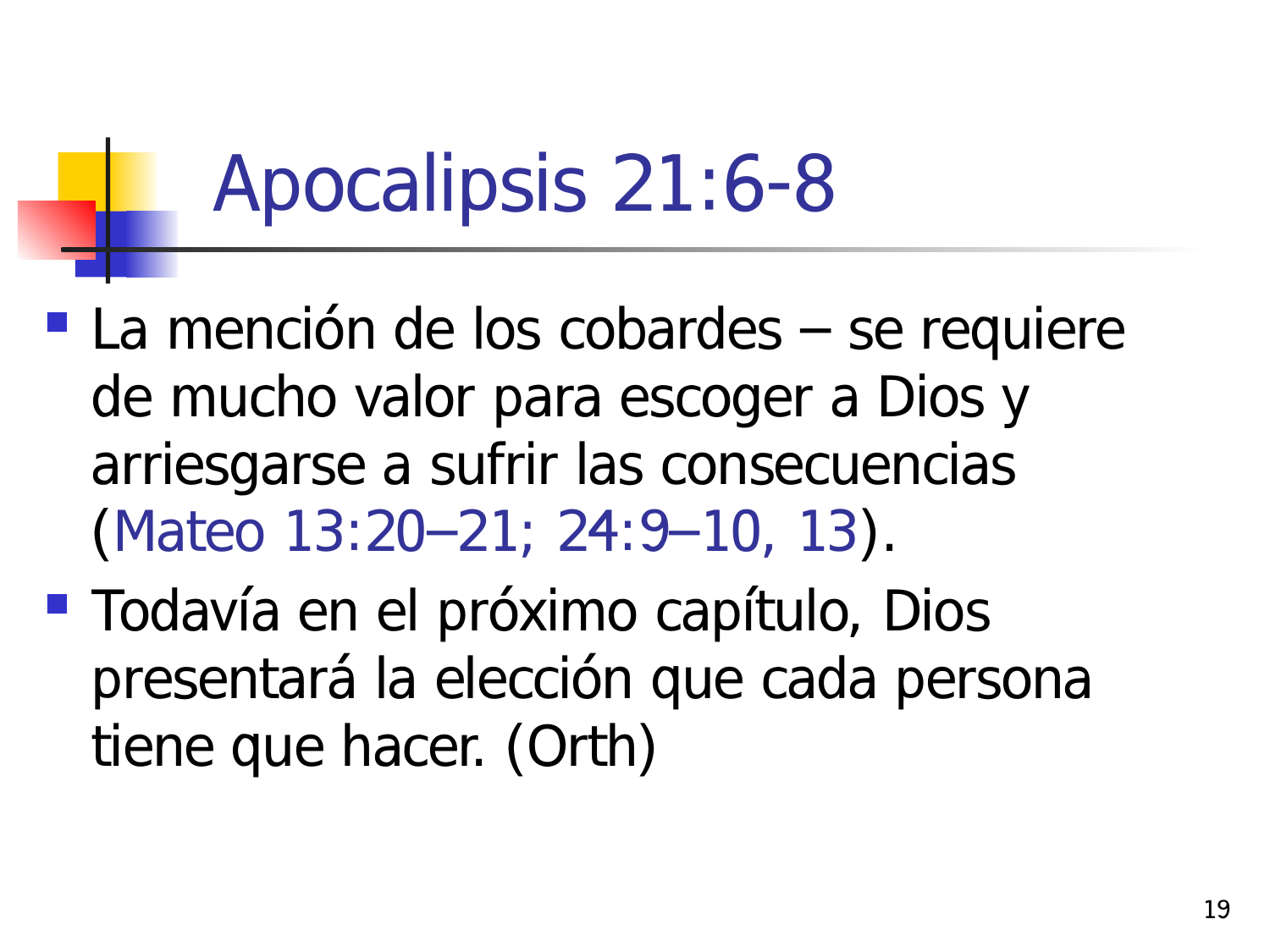

# Apocalipsis 21:6-8
La mención de los cobardes – se requiere de mucho valor para escoger a Dios y arriesgarse a sufrir las consecuencias (Mateo 13:20–21; 24:9–10, 13).
Todavía en el próximo capítulo, Dios presentará la elección que cada persona tiene que hacer. (Orth)
19